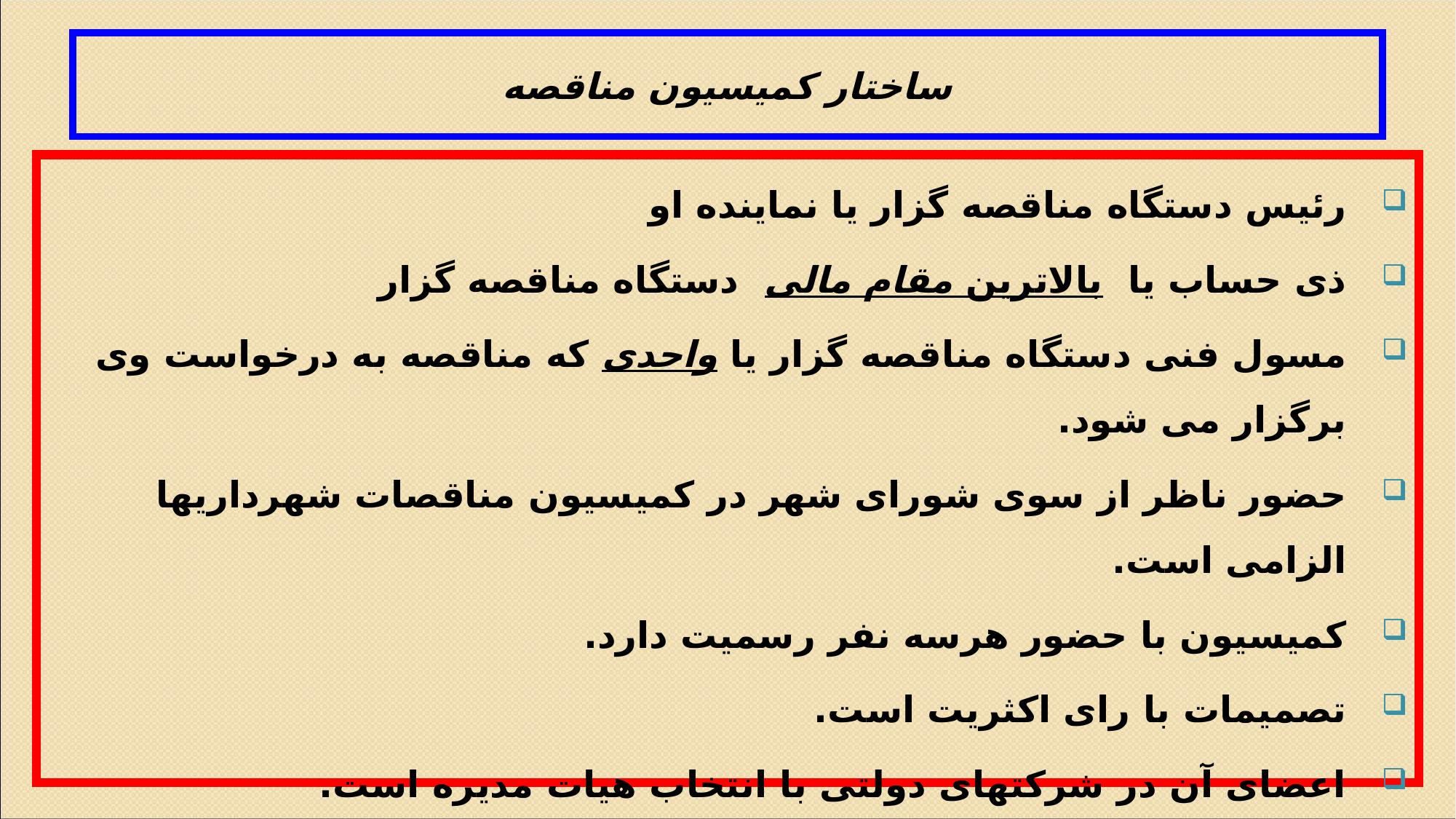

# ساختار کمیسیون مناقصه
رئیس دستگاه مناقصه گزار یا نماینده او
ذی حساب یا  بالاترین مقام مالی  دستگاه مناقصه گزار
مسول فنی دستگاه مناقصه گزار یا واحدی که مناقصه به درخواست وی برگزار می شود.
حضور ناظر از سوی شورای شهر در کمیسیون مناقصات شهرداریها الزامی است.
کمیسیون با حضور هرسه نفر رسمیت دارد.
تصمیمات با رای اکثریت است.
اعضای آن در شرکتهای دولتی با انتخاب هیات مدیره است.